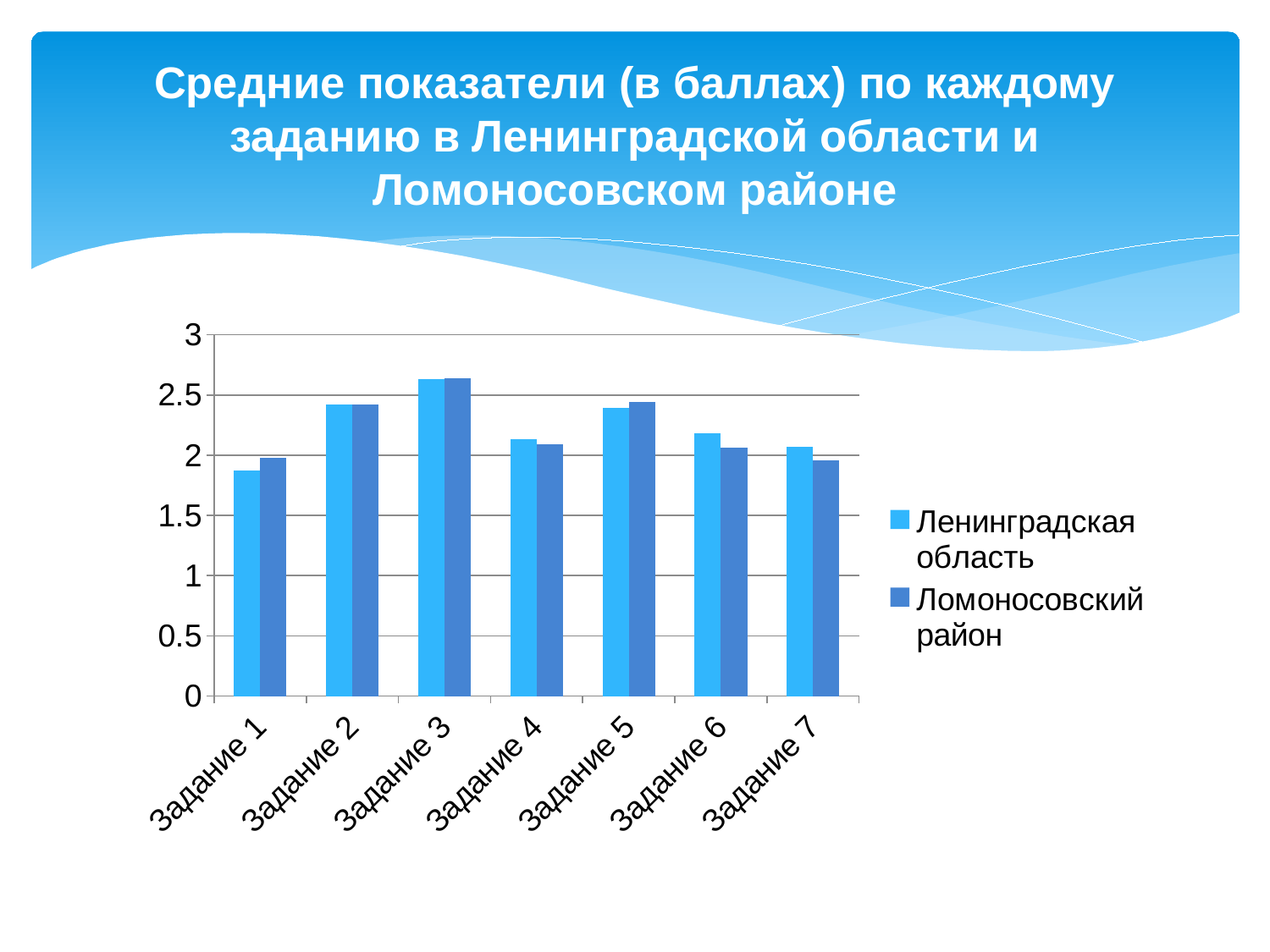

# Средние показатели (в баллах) по каждому заданию в Ленинградской области и Ломоносовском районе

### Chart

| Category | Ленинградская область | Ломоносовский район |
|---|---|---|
| Задание 1 | 1.87 | 1.98 |
| Задание 2 | 2.42 | 2.42 |
| Задание 3 | 2.63 | 2.64 |
| Задание 4 | 2.13 | 2.09 |
| Задание 5 | 2.39 | 2.44 |
| Задание 6 | 2.18 | 2.06 |
| Задание 7 | 2.07 | 1.96 |